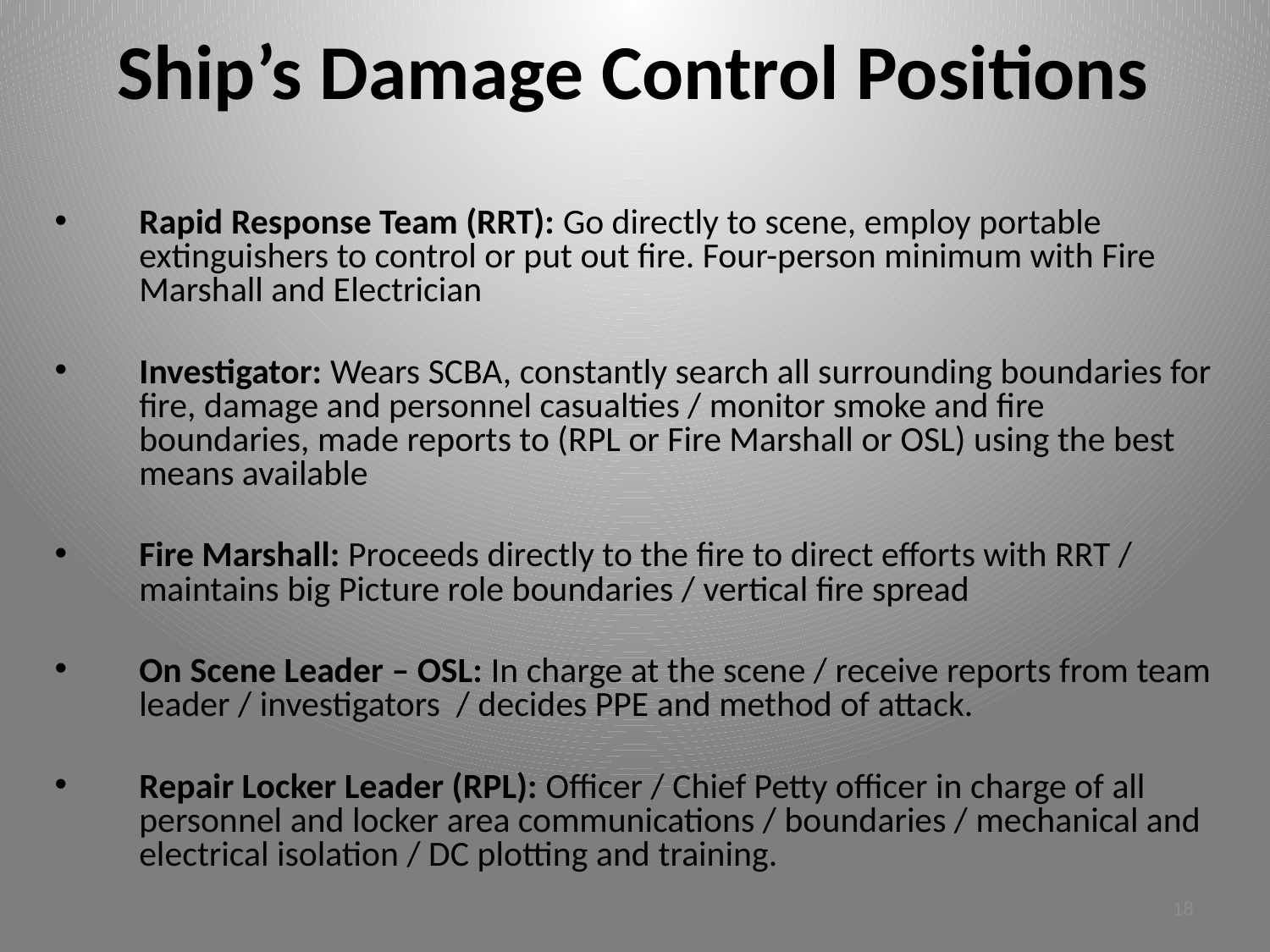

# Ship’s Damage Control Positions
Rapid Response Team (RRT): Go directly to scene, employ portable extinguishers to control or put out fire. Four-person minimum with Fire Marshall and Electrician

Investigator: Wears SCBA, constantly search all surrounding boundaries for fire, damage and personnel casualties / monitor smoke and fire boundaries, made reports to (RPL or Fire Marshall or OSL) using the best means available

Fire Marshall: Proceeds directly to the fire to direct efforts with RRT / maintains big Picture role boundaries / vertical fire spread

On Scene Leader – OSL: In charge at the scene / receive reports from team leader / investigators  / decides PPE and method of attack.

Repair Locker Leader (RPL): Officer / Chief Petty officer in charge of all personnel and locker area communications / boundaries / mechanical and electrical isolation / DC plotting and training.

18